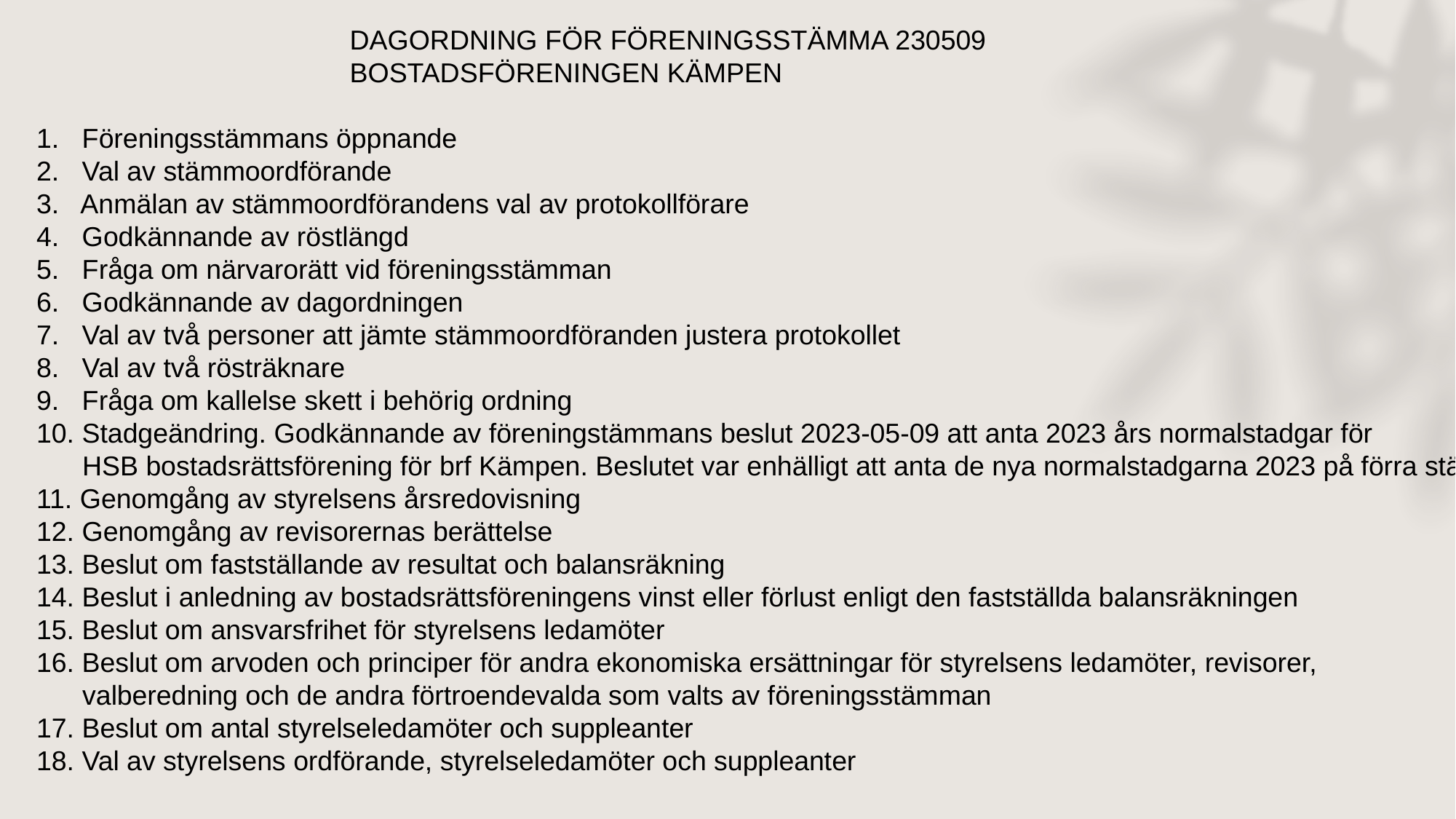

DAGORDNING FÖR FÖRENINGSSTÄMMA 230509
                                         BOSTADSFÖRENINGEN KÄMPEN

1.   Föreningsstämmans öppnande
2.   Val av stämmoordförande
3.   Anmälan av stämmoordförandens val av protokollförare
4.   Godkännande av röstlängd
5.   Fråga om närvarorätt vid föreningsstämman
6.   Godkännande av dagordningen
7.   Val av två personer att jämte stämmoordföranden justera protokollet
8.   Val av två rösträknare
9.   Fråga om kallelse skett i behörig ordning
10. Stadgeändring. Godkännande av föreningstämmans beslut 2023-05-09 att anta 2023 års normalstadgar för
      HSB bostadsrättsförening för brf Kämpen. Beslutet var enhälligt att anta de nya normalstadgarna 2023 på förra stämman
11. Genomgång av styrelsens årsredovisning
12. Genomgång av revisorernas berättelse
13. Beslut om fastställande av resultat och balansräkning
14. Beslut i anledning av bostadsrättsföreningens vinst eller förlust enligt den fastställda balansräkningen
15. Beslut om ansvarsfrihet för styrelsens ledamöter
16. Beslut om arvoden och principer för andra ekonomiska ersättningar för styrelsens ledamöter, revisorer,
      valberedning och de andra förtroendevalda som valts av föreningsstämman
17. Beslut om antal styrelseledamöter och suppleanter
18. Val av styrelsens ordförande, styrelseledamöter och suppleanter